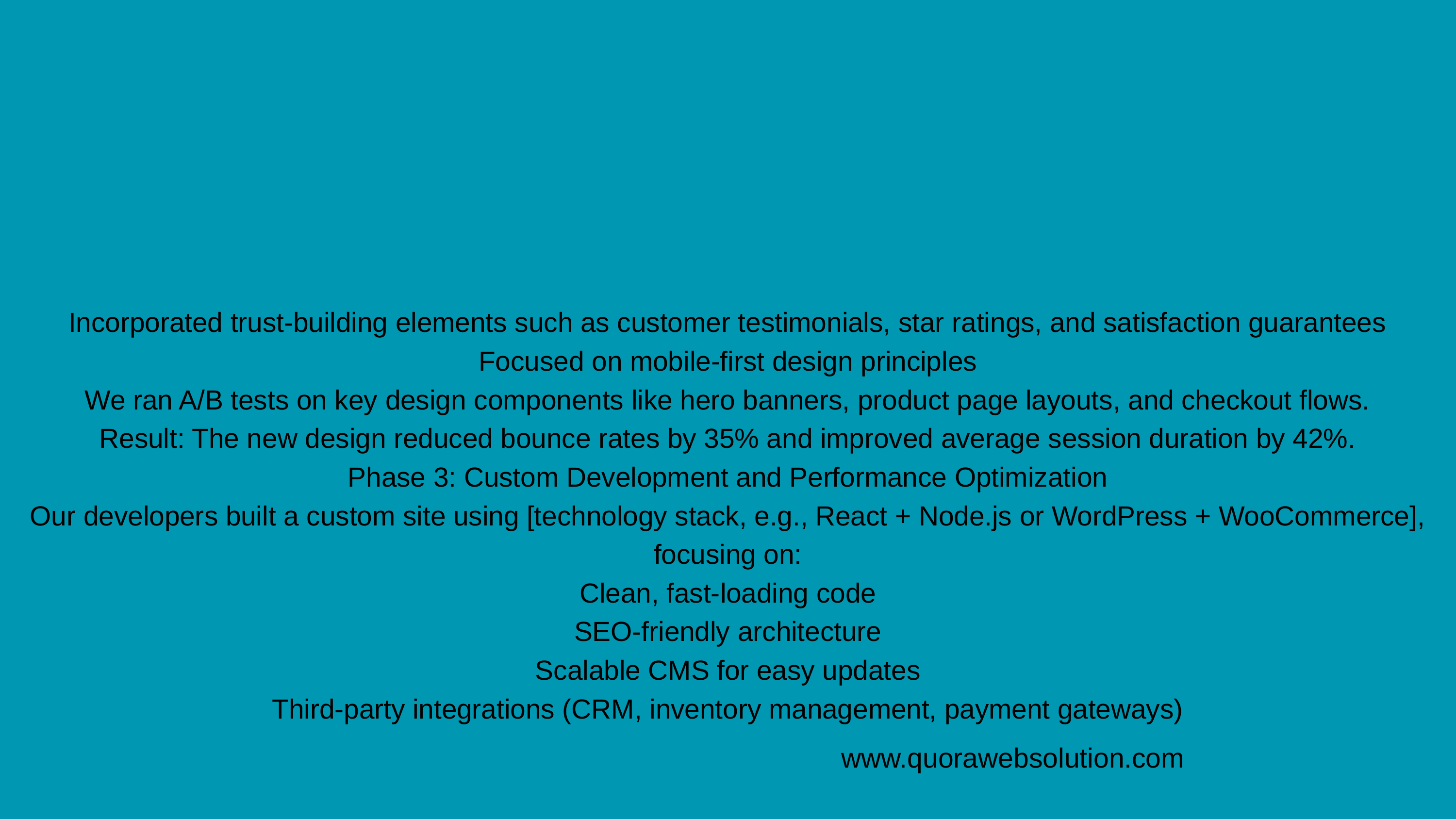

Incorporated trust-building elements such as customer testimonials, star ratings, and satisfaction guarantees
Focused on mobile-first design principles
We ran A/B tests on key design components like hero banners, product page layouts, and checkout flows.
Result: The new design reduced bounce rates by 35% and improved average session duration by 42%.
Phase 3: Custom Development and Performance Optimization
Our developers built a custom site using [technology stack, e.g., React + Node.js or WordPress + WooCommerce], focusing on:
Clean, fast-loading code
SEO-friendly architecture
Scalable CMS for easy updates
Third-party integrations (CRM, inventory management, payment gateways)
www.quorawebsolution.com